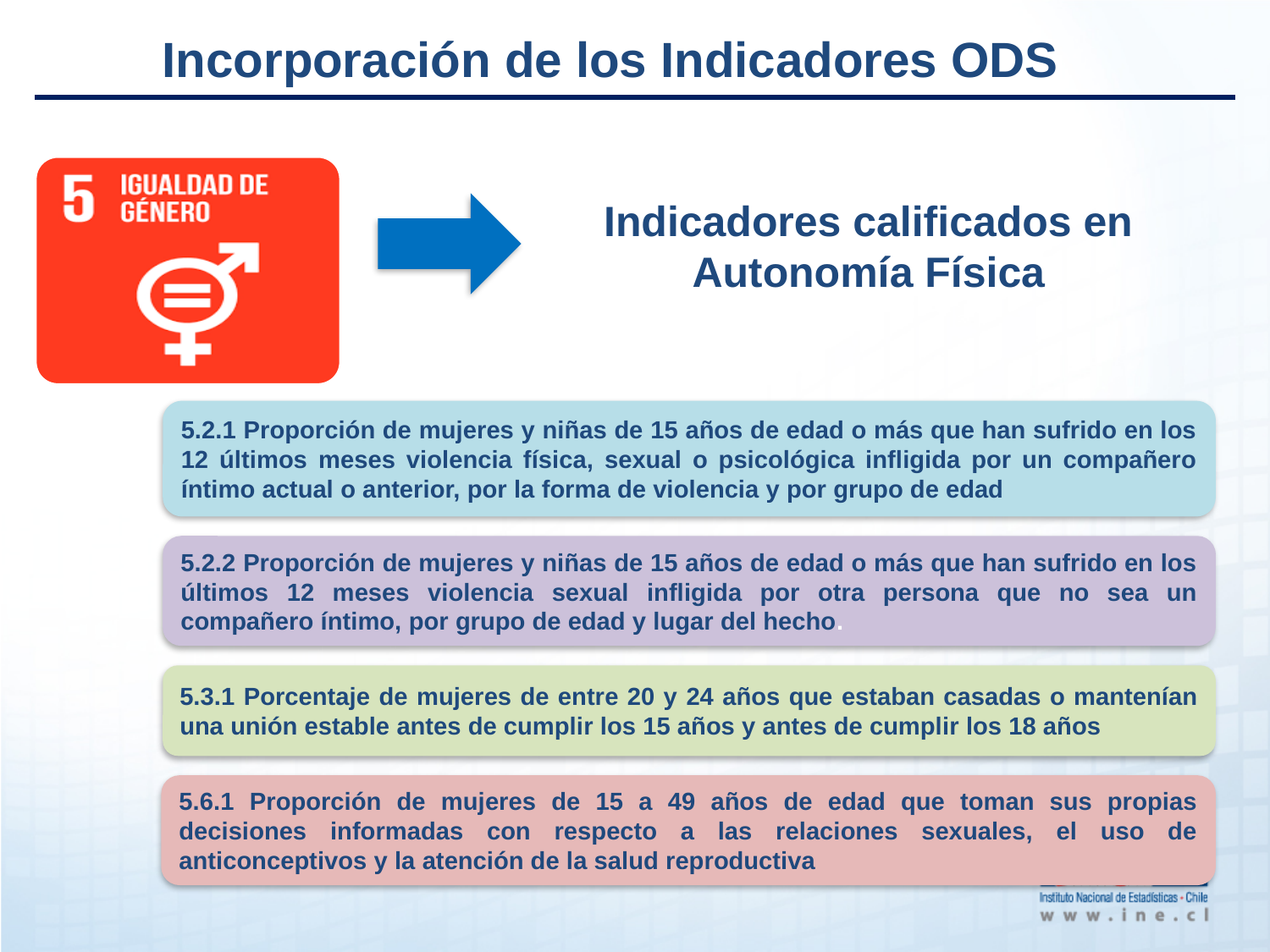

Incorporación de los Indicadores ODS

Indicadores calificados en Autonomía Física

5.2.1 Proporción de mujeres y niñas de 15 años de edad o más que han sufrido en los 12 últimos meses violencia física, sexual o psicológica infligida por un compañero íntimo actual o anterior, por la forma de violencia y por grupo de edad
5.2.2 Proporción de mujeres y niñas de 15 años de edad o más que han sufrido en los últimos 12 meses violencia sexual infligida por otra persona que no sea un compañero íntimo, por grupo de edad y lugar del hecho.
5.3.1 Porcentaje de mujeres de entre 20 y 24 años que estaban casadas o mantenían una unión estable antes de cumplir los 15 años y antes de cumplir los 18 años
5.6.1 Proporción de mujeres de 15 a 49 años de edad que toman sus propias decisiones informadas con respecto a las relaciones sexuales, el uso de anticonceptivos y la atención de la salud reproductiva